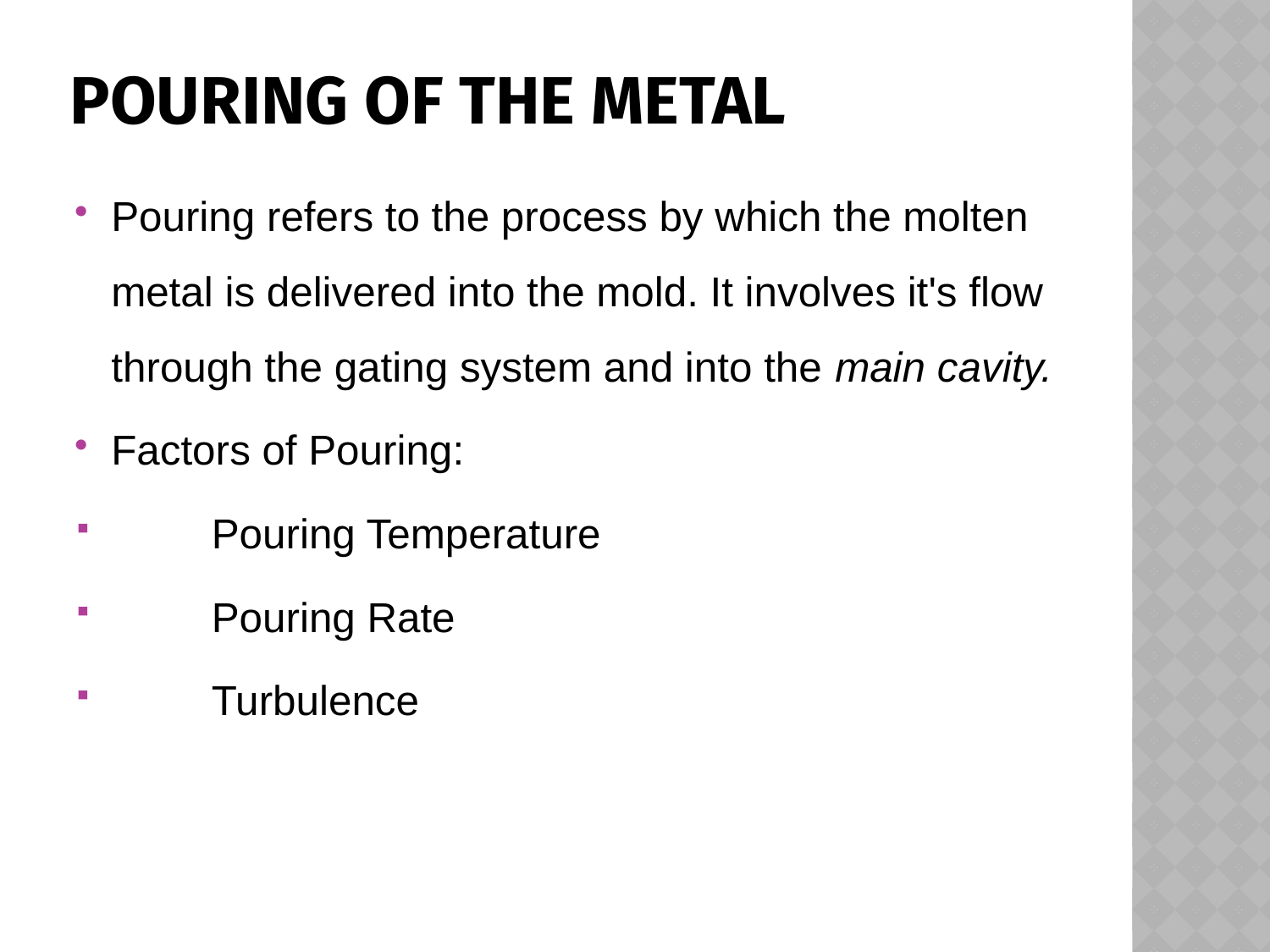

# Pouring of the Metal
Pouring refers to the process by which the molten metal is delivered into the mold. It involves it's flow through the gating system and into the main cavity.
Factors of Pouring:
	Pouring Temperature
	Pouring Rate
	Turbulence